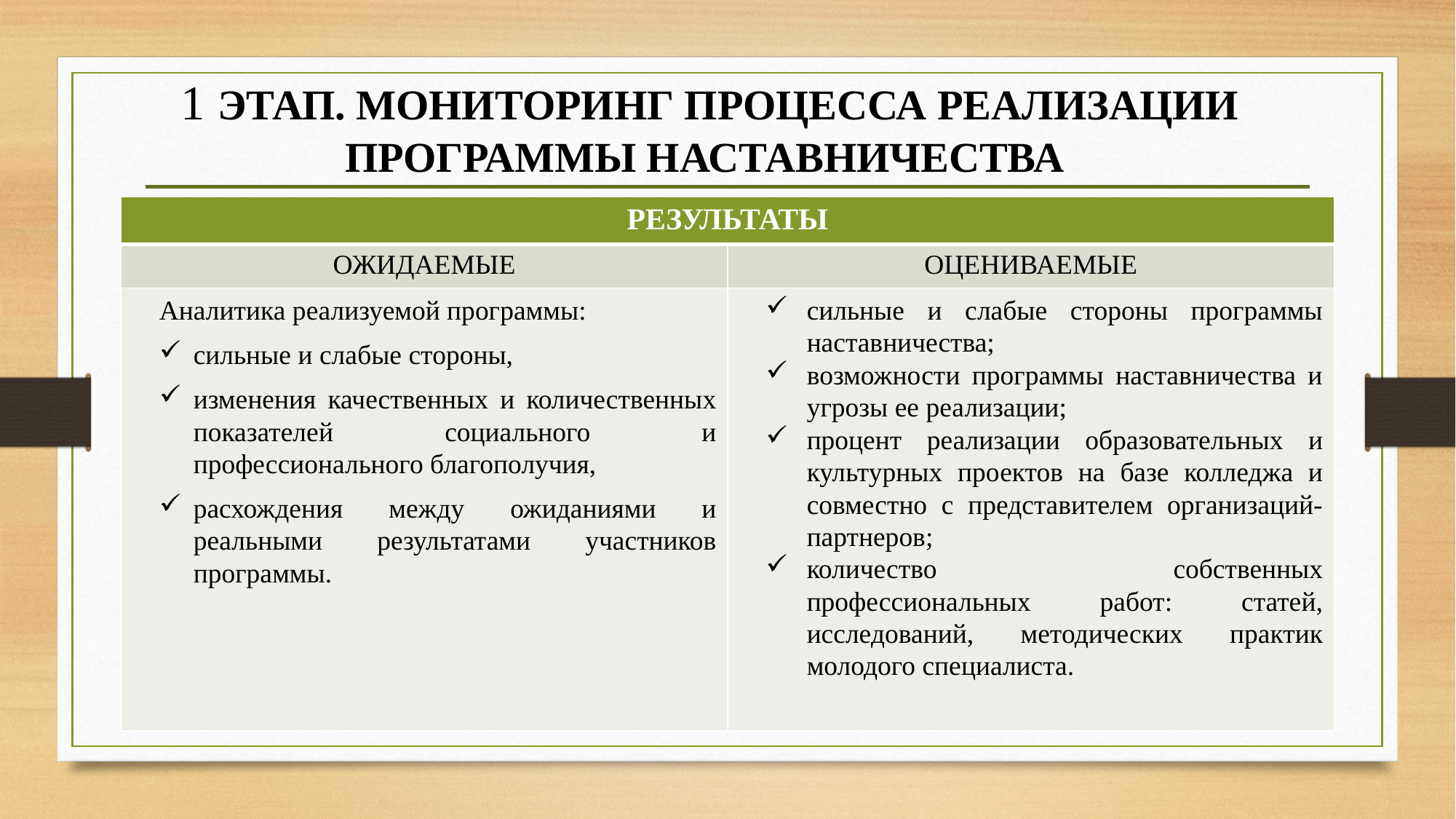

1 ЭТАП. МОНИТОРИНГ ПРОЦЕССА РЕАЛИЗАЦИИ ПРОГРАММЫ НАСТАВНИЧЕСТВА
| РЕЗУЛЬТАТЫ |  |
| --- | --- |
| ОЖИДАЕМЫЕ | ОЦЕНИВАЕМЫЕ |
| Аналитика реализуемой программы: сильные и слабые стороны, изменения качественных и количественных показателей социального и профессионального благополучия, расхождения между ожиданиями и реальными результатами участников программы. | сильные и слабые стороны программы наставничества; возможности программы наставничества и угрозы ее реализации; процент реализации образовательных и культурных проектов на базе колледжа и совместно с представителем организаций-партнеров; количество собственных профессиональных работ: статей, исследований, методических практик молодого специалиста. |